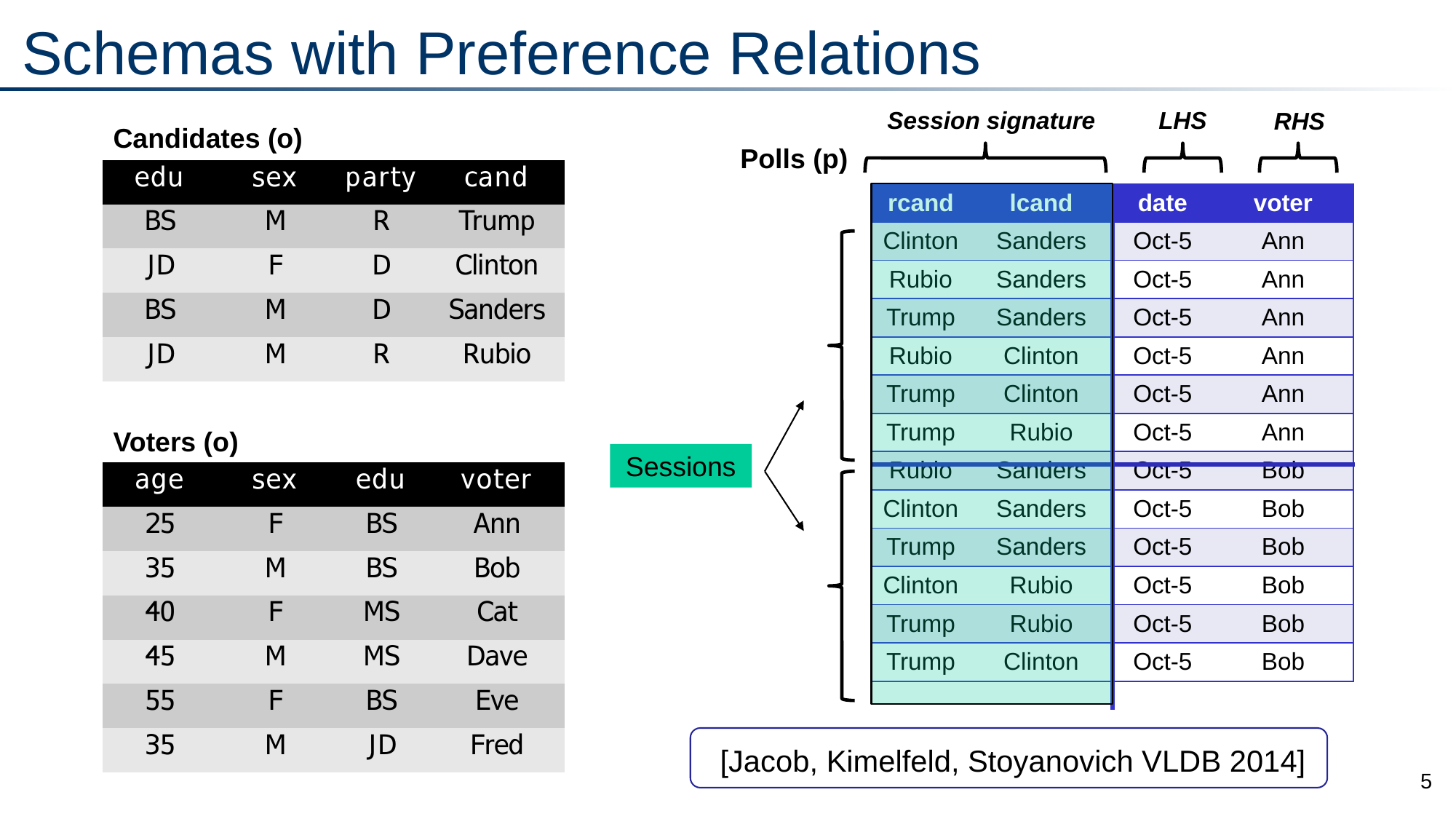

# Schemas with Preference Relations

LHS
Session signature
RHS
Candidates (o)

Polls (p)
| edu | sex | party | cand |
| --- | --- | --- | --- |
| BS | M | R | Trump |
| JD | F | D | Clinton |
| BS | M | D | Sanders |
| JD | M | R | Rubio |
| rcand | lcand | date | voter |
| --- | --- | --- | --- |
| Clinton | Sanders | Oct-5 | Ann |
| Rubio | Sanders | Oct-5 | Ann |
| Trump | Sanders | Oct-5 | Ann |
| Rubio | Clinton | Oct-5 | Ann |
| Trump | Clinton | Oct-5 | Ann |
| Trump | Rubio | Oct-5 | Ann |
| Rubio | Sanders | Oct-5 | Bob |
| Clinton | Sanders | Oct-5 | Bob |
| Trump | Sanders | Oct-5 | Bob |
| Clinton | Rubio | Oct-5 | Bob |
| Trump | Rubio | Oct-5 | Bob |
| Trump | Clinton | Oct-5 | Bob |

Voters (o)
Sessions
| age | sex | edu | voter |
| --- | --- | --- | --- |
| 25 | F | BS | Ann |
| 35 | M | BS | Bob |
| 40 | F | MS | Cat |
| 45 | M | MS | Dave |
| 55 | F | BS | Eve |
| 35 | M | JD | Fred |

 [Jacob, Kimelfeld, Stoyanovich VLDB 2014]
5